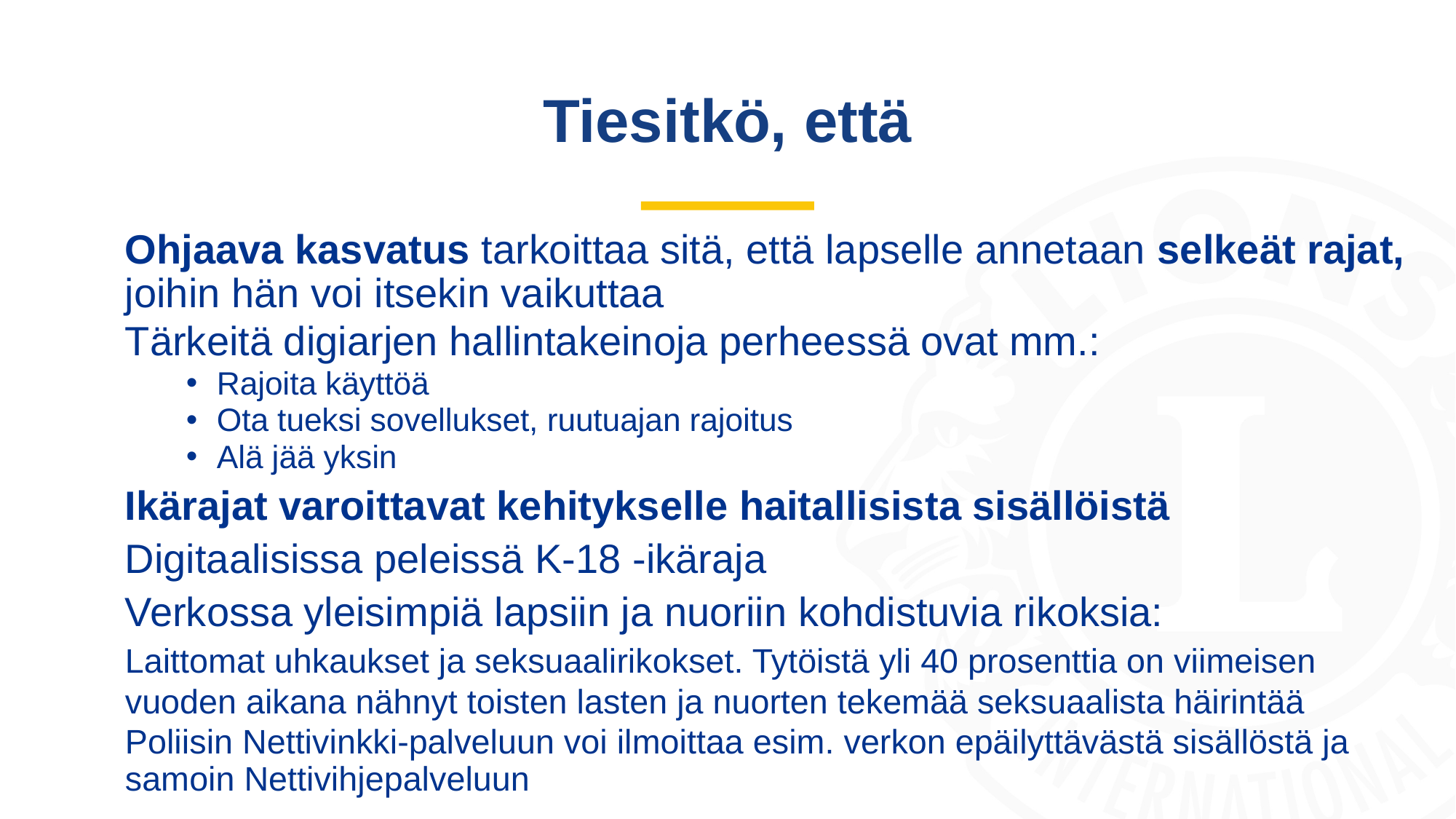

# Tiesitkö, että
Ohjaava kasvatus tarkoittaa sitä, että lapselle annetaan selkeät rajat, joihin hän voi itsekin vaikuttaa
Tärkeitä digiarjen hallintakeinoja perheessä ovat mm.:
Rajoita käyttöä
Ota tueksi sovellukset, ruutuajan rajoitus
Alä jää yksin
Ikärajat varoittavat kehitykselle haitallisista sisällöistä
Digitaalisissa peleissä K-18 -ikäraja
Verkossa yleisimpiä lapsiin ja nuoriin kohdistuvia rikoksia:
Laittomat uhkaukset ja seksuaalirikokset. Tytöistä yli 40 prosenttia on viimeisen vuoden aikana nähnyt toisten lasten ja nuorten tekemää seksuaalista häirintää
Poliisin Nettivinkki-palveluun voi ilmoittaa esim. verkon epäilyttävästä sisällöstä ja  samoin Nettivihjepalveluun